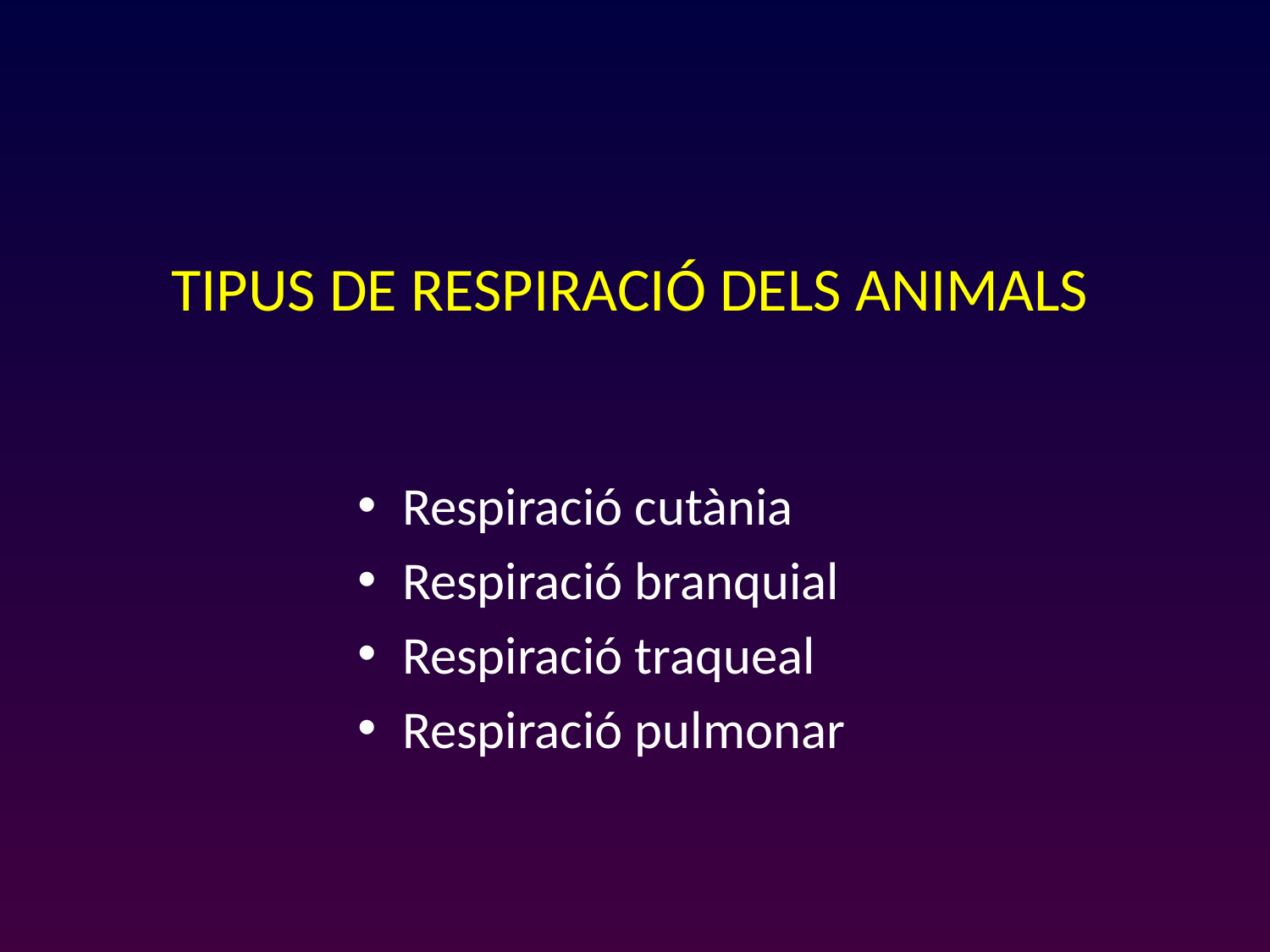

# TIPUS DE RESPIRACIÓ DELS ANIMALS
Respiració cutània
Respiració branquial
Respiració traqueal
Respiració pulmonar